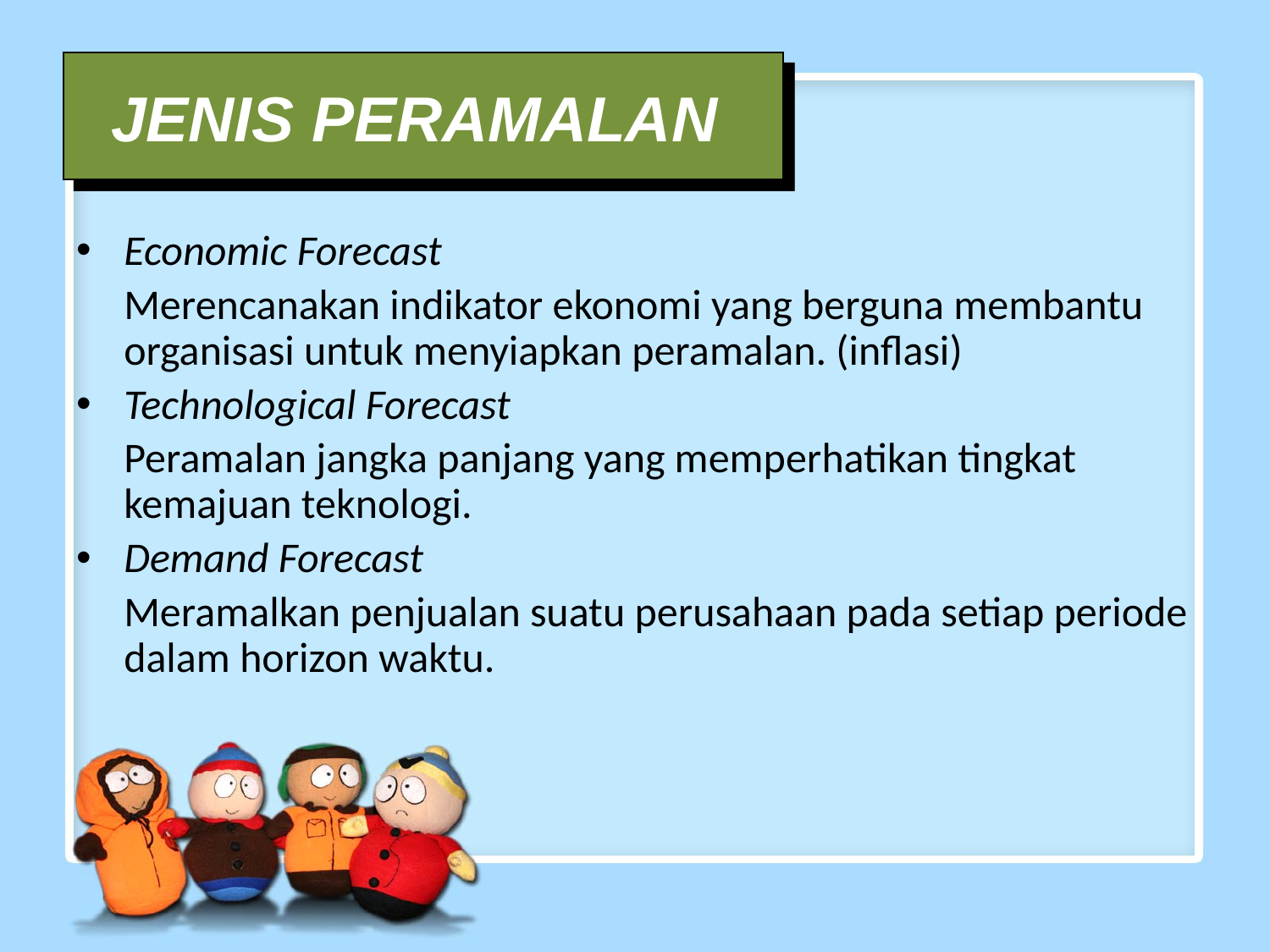

JENIS PERAMALAN
Economic Forecast
	Merencanakan indikator ekonomi yang berguna membantu organisasi untuk menyiapkan peramalan. (inflasi)
Technological Forecast
	Peramalan jangka panjang yang memperhatikan tingkat kemajuan teknologi.
Demand Forecast
	Meramalkan penjualan suatu perusahaan pada setiap periode dalam horizon waktu.